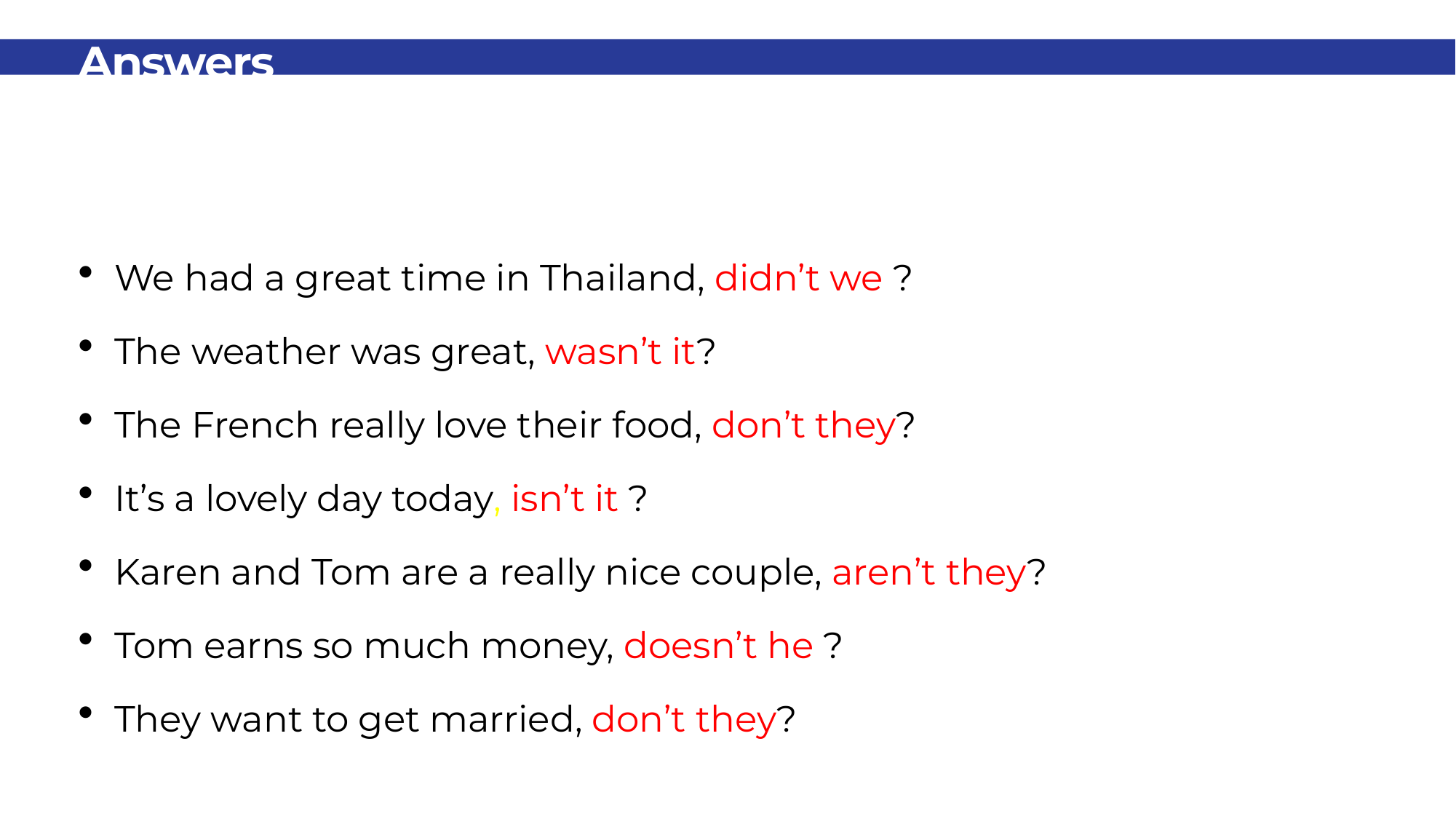

# Answers
We had a great time in Thailand, didn’t we ?
The weather was great, wasn’t it?
The French really love their food, don’t they?
It’s a lovely day today, isn’t it ?
Karen and Tom are a really nice couple, aren’t they?
Tom earns so much money, doesn’t he ?
They want to get married, don’t they?